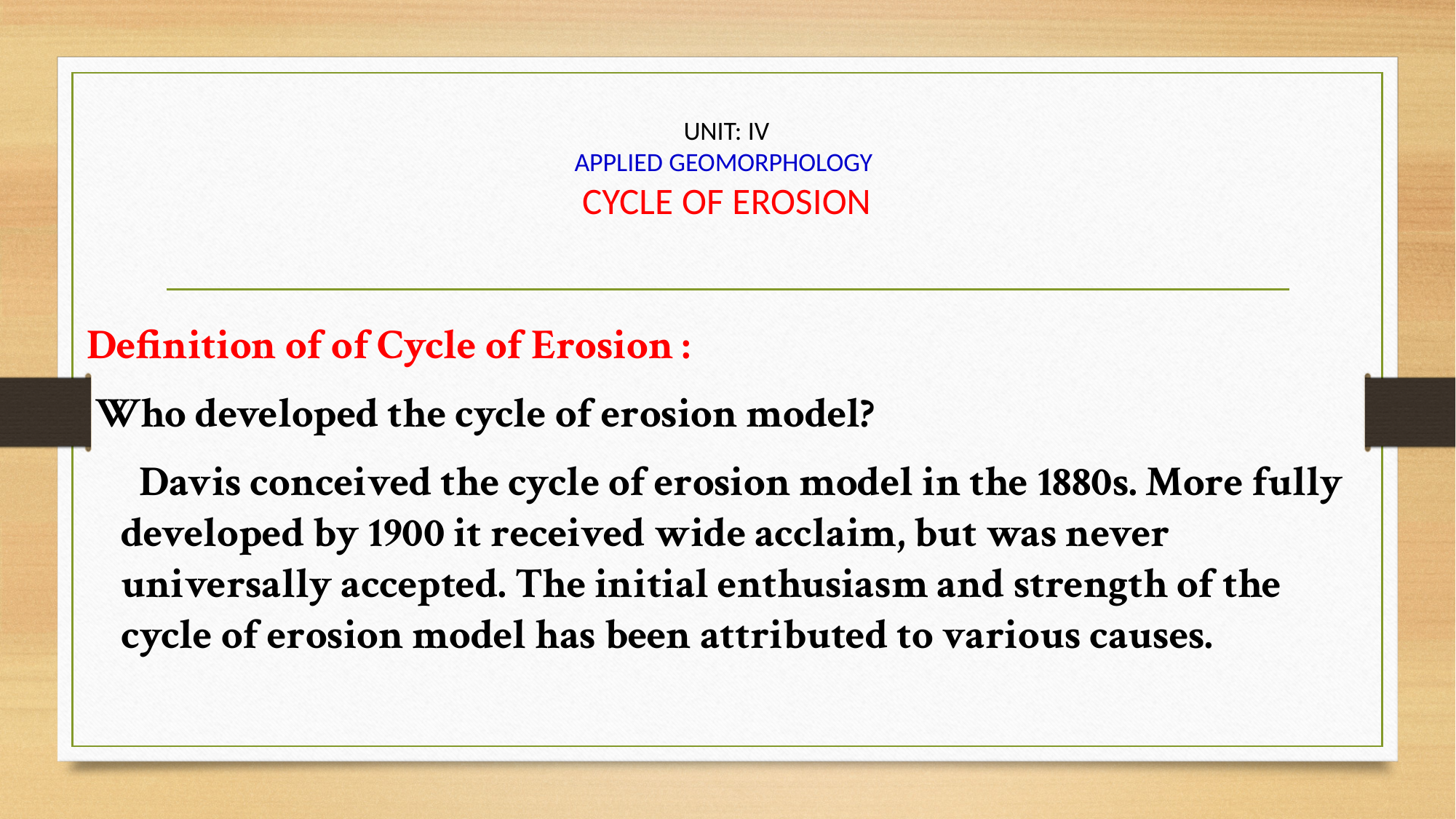

# UNIT: IV APPLIED GEOMORPHOLOGY CYCLE OF EROSION

Definition of of Cycle of Erosion :
 Who developed the cycle of erosion model?
      Davis conceived the cycle of erosion model in the 1880s. More fully developed by 1900 it received wide acclaim, but was never universally accepted. The initial enthusiasm and strength of the cycle of erosion model has been attributed to various causes.